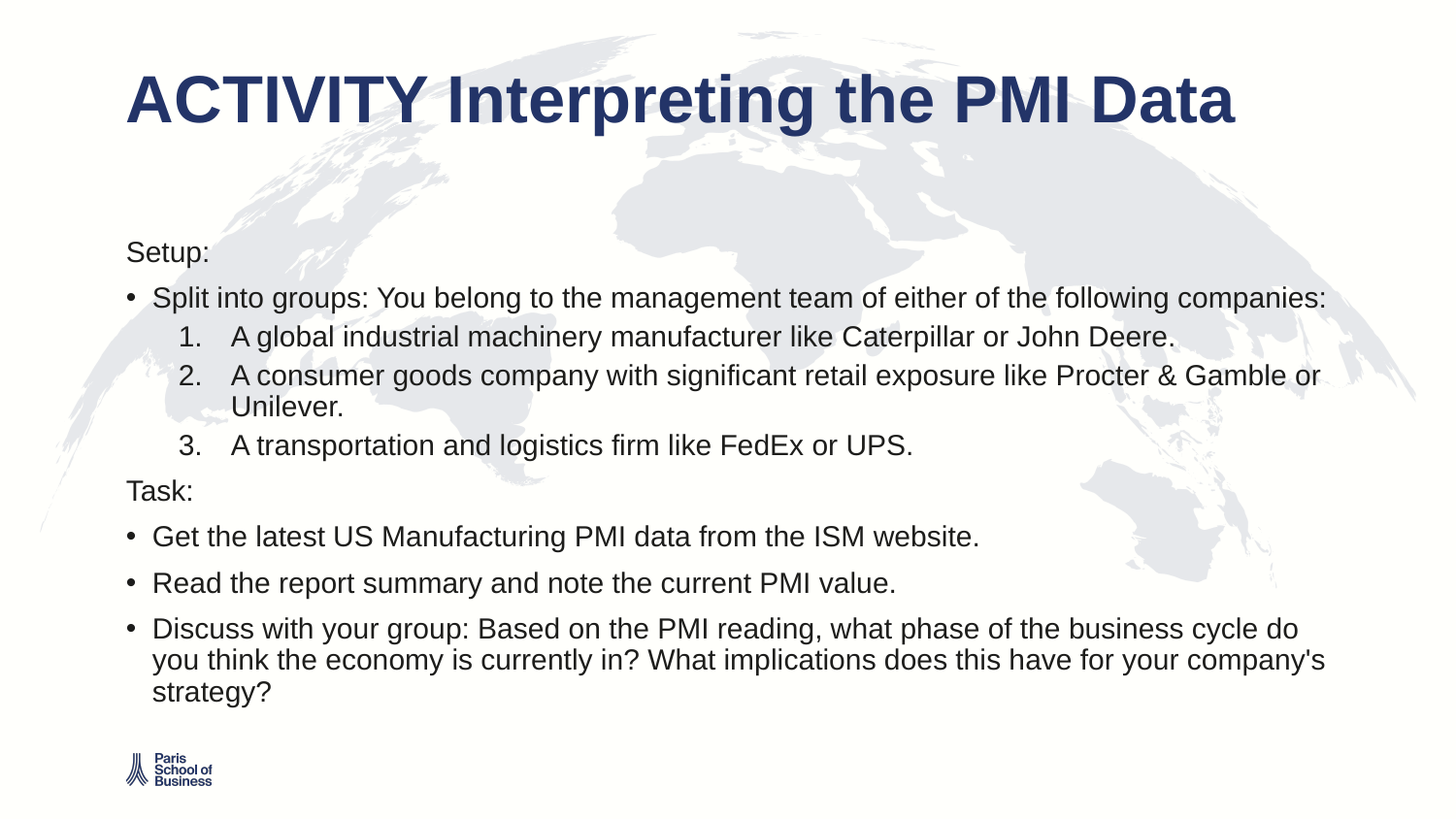

# ACTIVITY Interpreting the PMI Data
Setup:
Split into groups: You belong to the management team of either of the following companies:
A global industrial machinery manufacturer like Caterpillar or John Deere.
A consumer goods company with significant retail exposure like Procter & Gamble or Unilever.
A transportation and logistics firm like FedEx or UPS.
Task:
Get the latest US Manufacturing PMI data from the ISM website.
Read the report summary and note the current PMI value.
Discuss with your group: Based on the PMI reading, what phase of the business cycle do you think the economy is currently in? What implications does this have for your company's strategy?